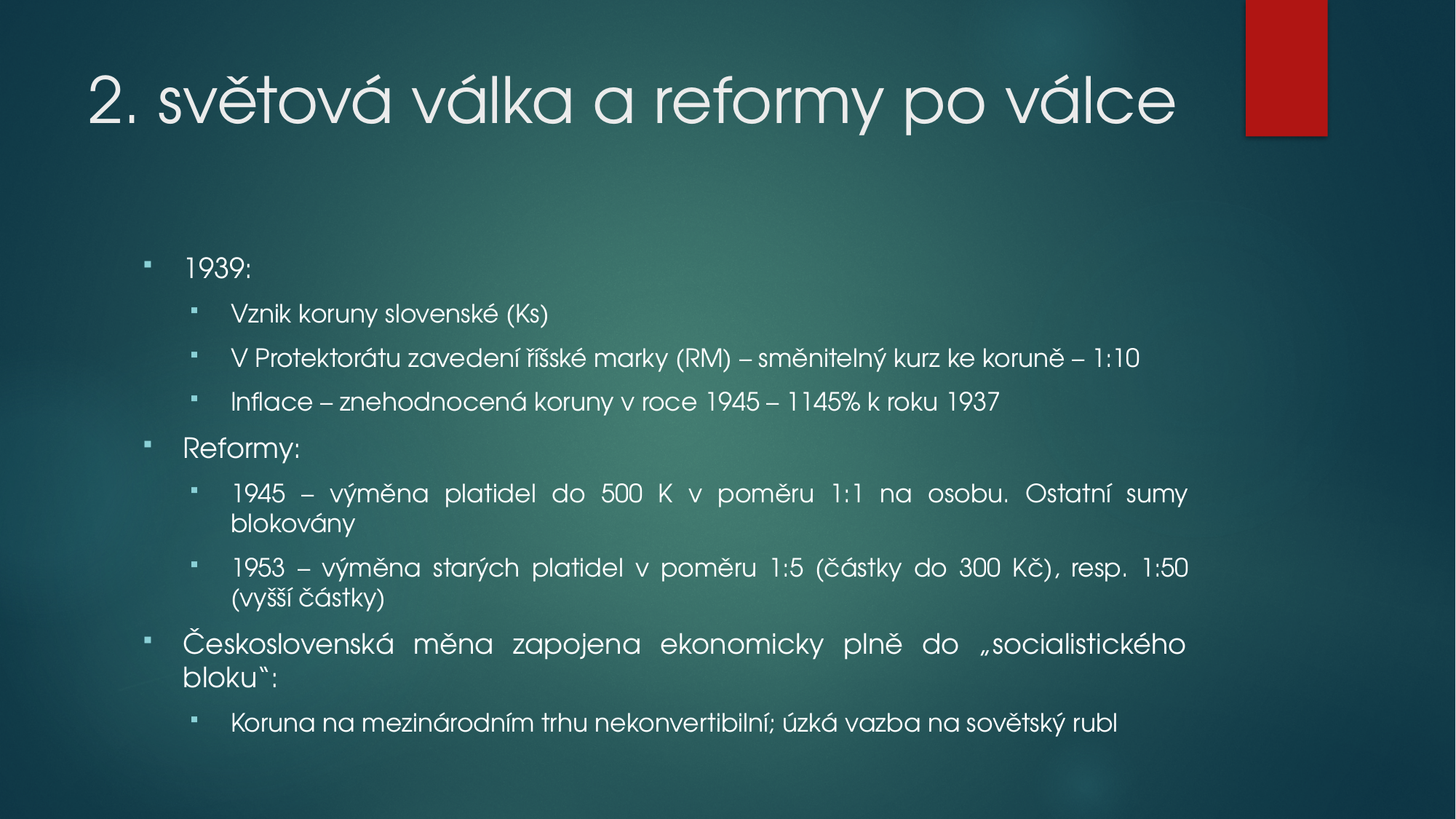

# 2. světová válka a reformy po válce
1939:
Vznik koruny slovenské (Ks)
V Protektorátu zavedení říšské marky (RM) – směnitelný kurz ke koruně – 1:10
Inflace – znehodnocená koruny v roce 1945 – 1145% k roku 1937
Reformy:
1945 – výměna platidel do 500 K v poměru 1:1 na osobu. Ostatní sumy blokovány
1953 – výměna starých platidel v poměru 1:5 (částky do 300 Kč), resp. 1:50 (vyšší částky)
Československá měna zapojena ekonomicky plně do „socialistického bloku“:
Koruna na mezinárodním trhu nekonvertibilní; úzká vazba na sovětský rubl